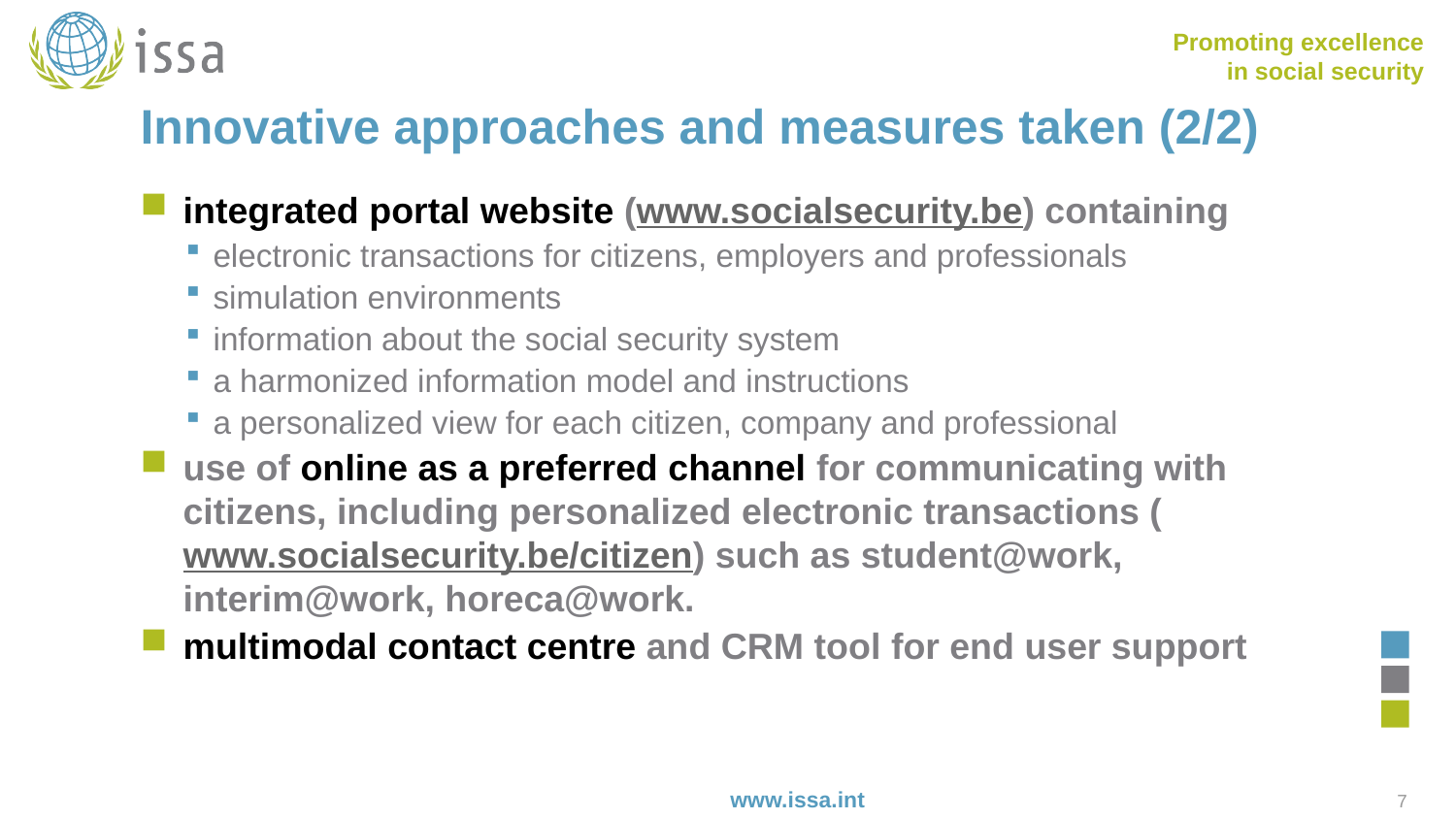

# Innovative approaches and measures taken (2/2)
integrated portal website (www.socialsecurity.be) containing
electronic transactions for citizens, employers and professionals
simulation environments
information about the social security system
a harmonized information model and instructions
a personalized view for each citizen, company and professional
use of online as a preferred channel for communicating with citizens, including personalized electronic transactions (www.socialsecurity.be/citizen) such as student@work, interim@work, horeca@work.
multimodal contact centre and CRM tool for end user support

7